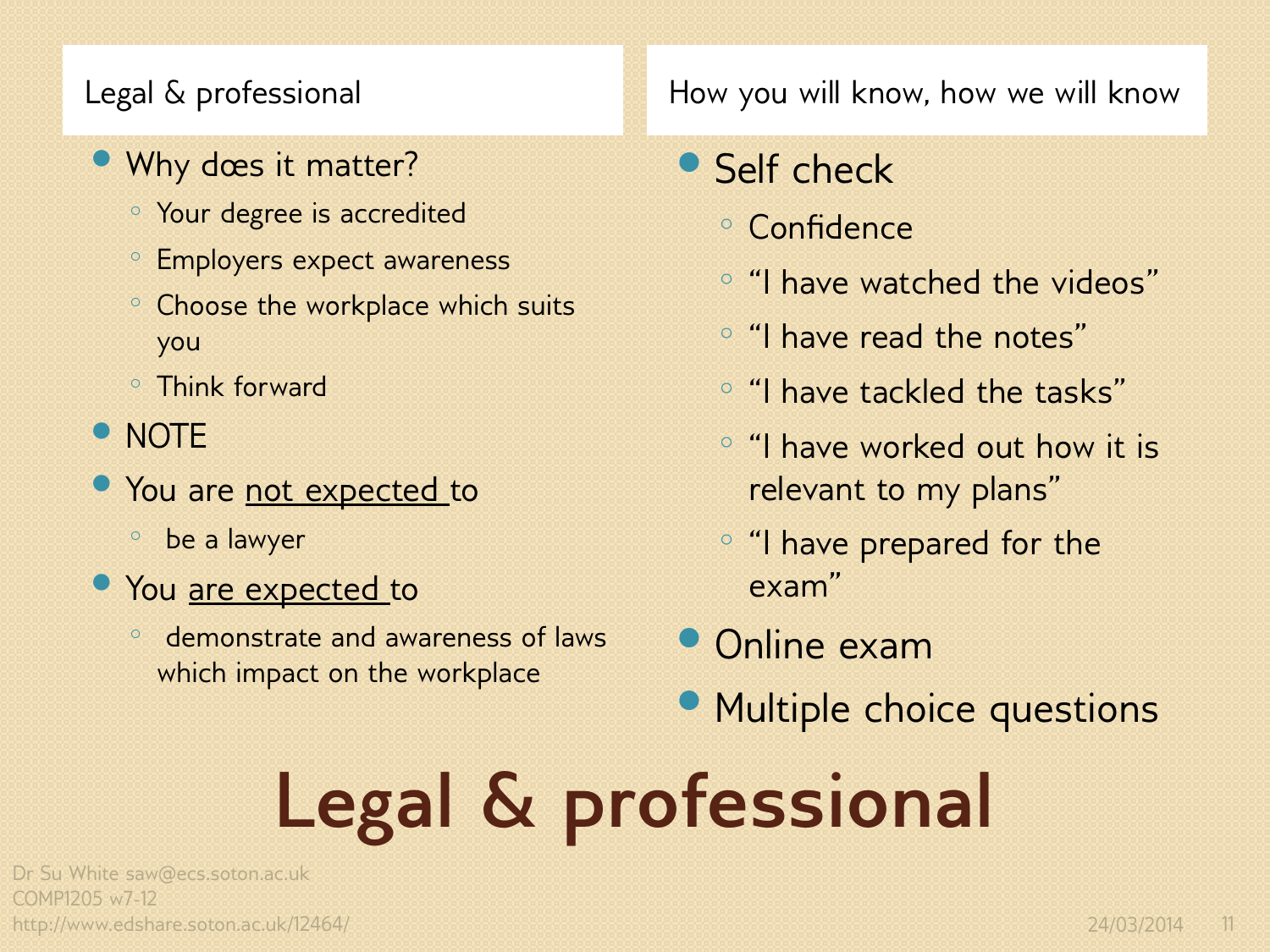

Legal & professional
How you will know, how we will know
Why does it matter?
Your degree is accredited
Employers expect awareness
Choose the workplace which suits you
Think forward
NOTE
You are not expected to
 be a lawyer
You are expected to
 demonstrate and awareness of laws which impact on the workplace
Self check
Confidence
“I have watched the videos”
“I have read the notes”
“I have tackled the tasks”
“I have worked out how it is relevant to my plans”
“I have prepared for the exam”
Online exam
Multiple choice questions
# Legal & professional
Dr Su White saw@ecs.soton.ac.uk          COMP1205 w7-12  http://www.edshare.soton.ac.uk/12464/
11
24/03/2014